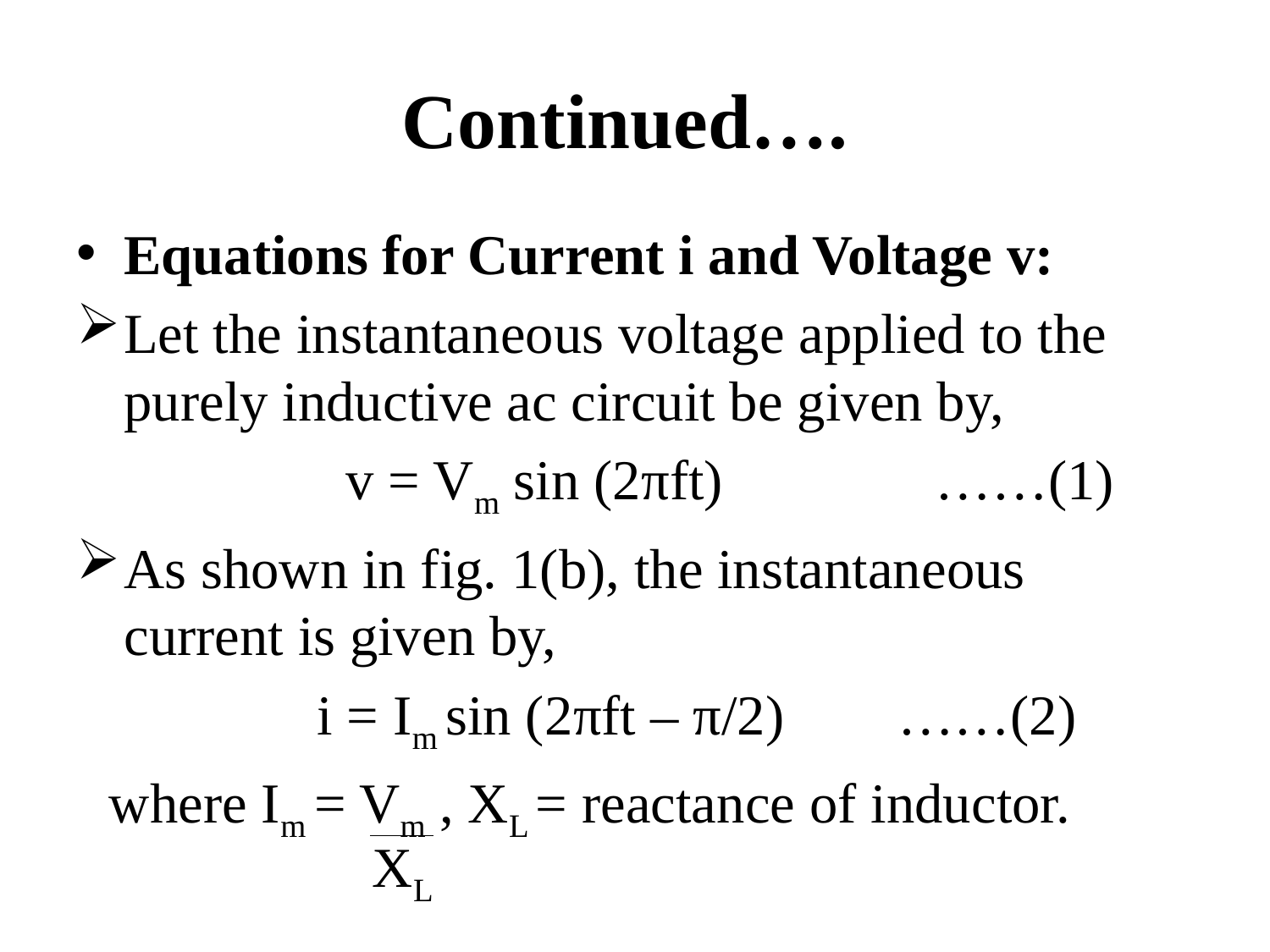

# Continued….
Equations for Current i and Voltage v:
Let the instantaneous voltage applied to the purely inductive ac circuit be given by,
                   v = Vm sin (2πft)               ……(1)
As shown in fig. 1(b), the instantaneous current is given by,
                 i = Im sin (2πft – π/2)        ……(2)
    where Im = Vm , XL = reactance of inductor.

XL